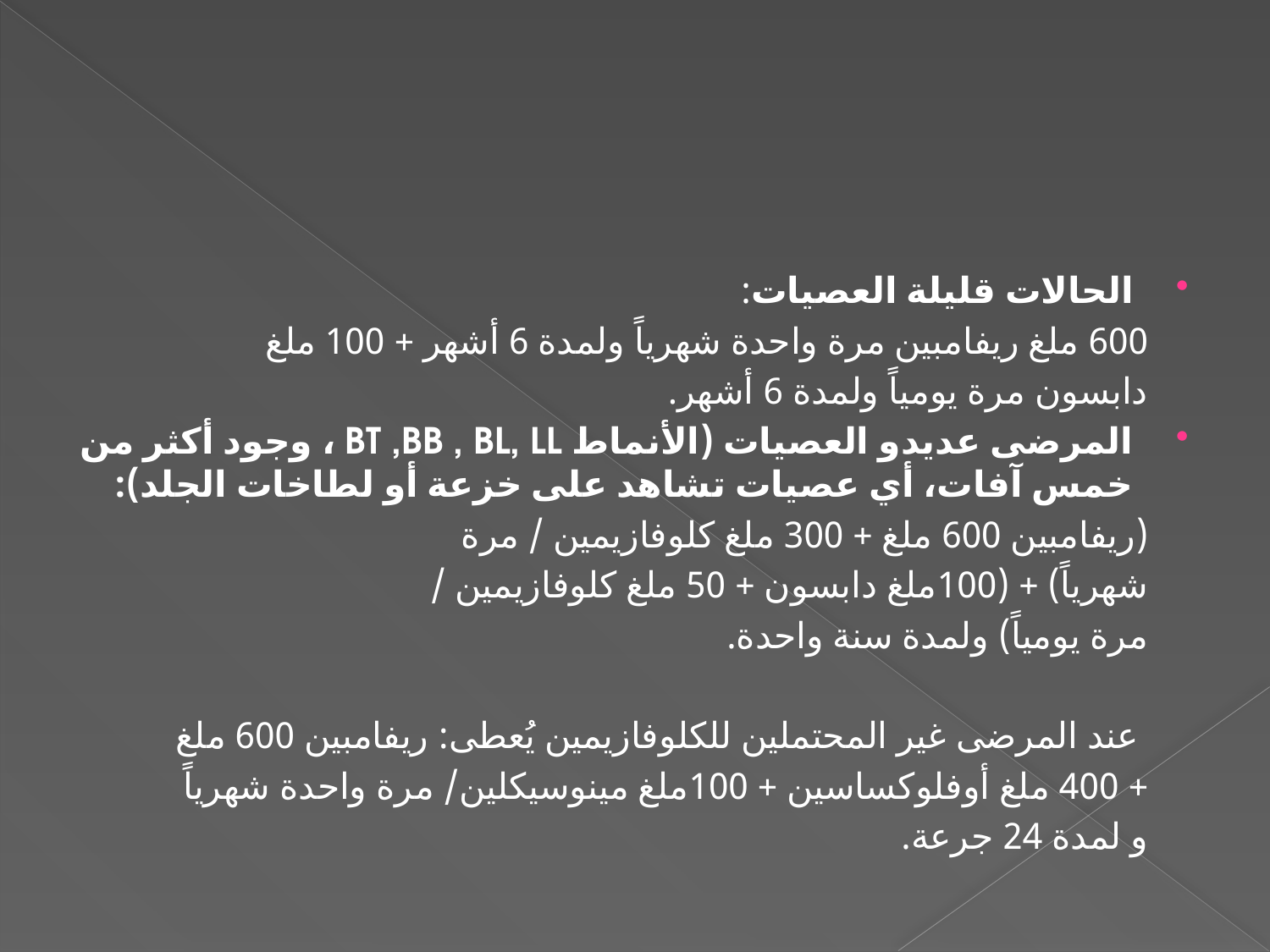

#
الحالات قليلة العصيات:
    600 ملغ ريفامبين مرة واحدة شهرياً ولمدة 6 أشهر + 100 ملغ
    دابسون مرة يومياً ولمدة 6 أشهر.
المرضى عديدو العصيات (الأنماط BT ,BB , BL, LL ، وجود أكثر من خمس آفات، أي عصيات تشاهد على خزعة أو لطاخات الجلد):
    (ريفامبين 600 ملغ + 300 ملغ كلوفازيمين / مرة
    شهرياً) + (100ملغ دابسون + 50 ملغ كلوفازيمين /
    مرة يومياً) ولمدة سنة واحدة.

     عند المرضى غير المحتملين للكلوفازيمين يُعطى: ريفامبين 600 ملغ
    + 400 ملغ أوفلوكساسين + 100ملغ مينوسيكلين/ مرة واحدة شهرياً
    و لمدة 24 جرعة.